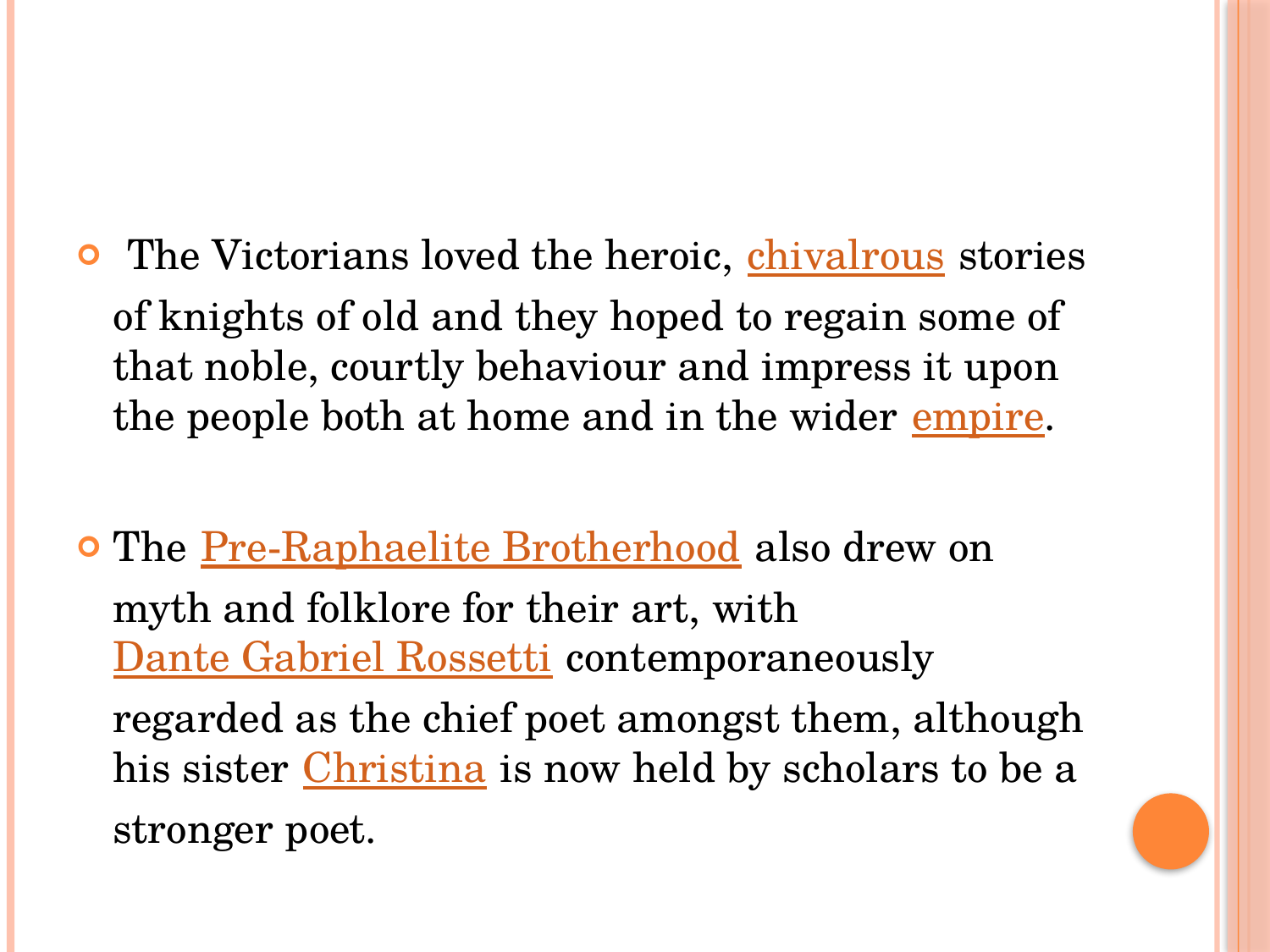

#
 The Victorians loved the heroic, chivalrous stories of knights of old and they hoped to regain some of that noble, courtly behaviour and impress it upon the people both at home and in the wider empire.

The Pre-Raphaelite Brotherhood also drew on myth and folklore for their art, with Dante Gabriel Rossetti contemporaneously regarded as the chief poet amongst them, although his sister Christina is now held by scholars to be a stronger poet.